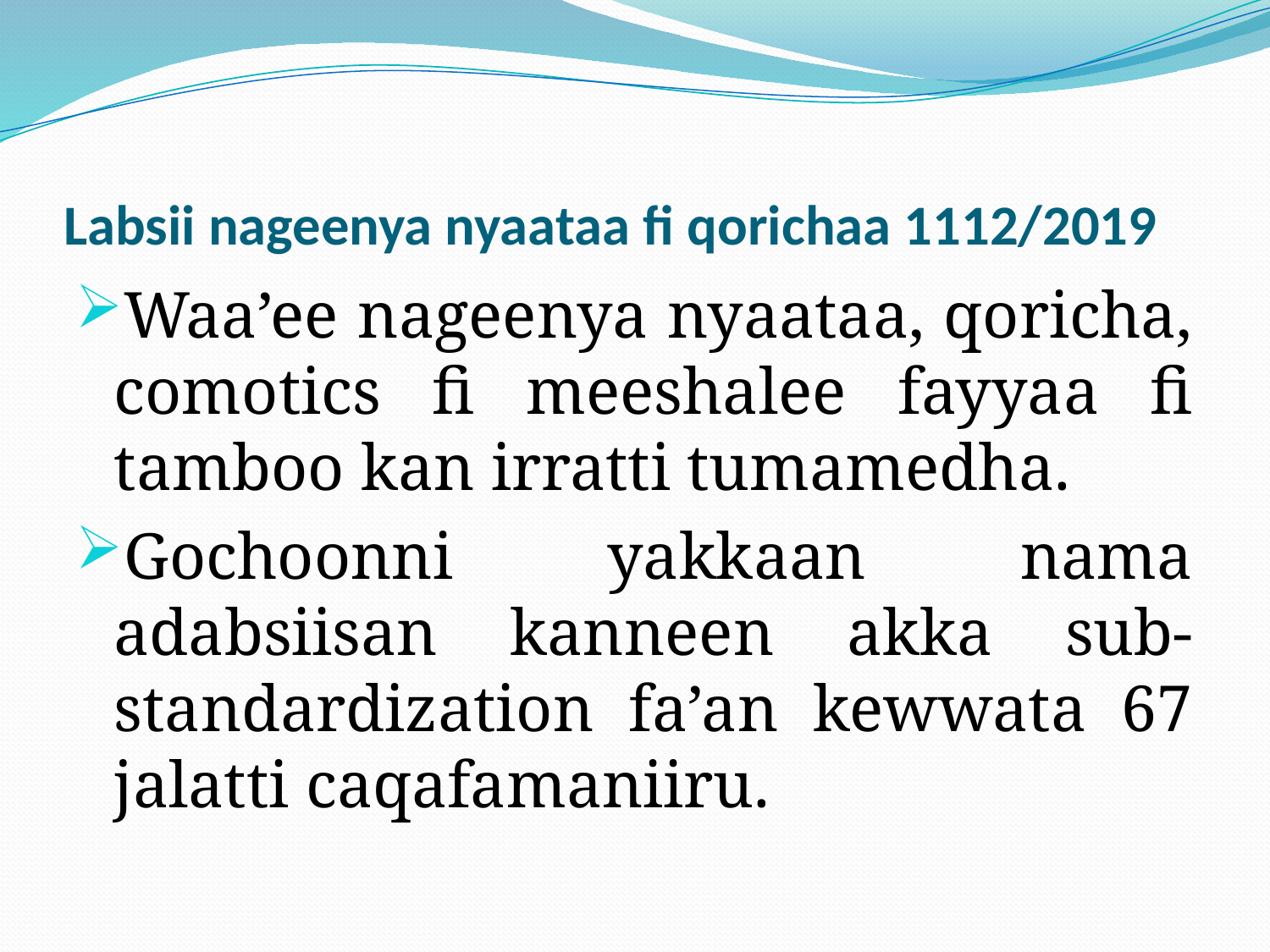

# Labsii nageenya nyaataa fi qorichaa 1112/2019
Waa’ee nageenya nyaataa, qoricha, comotics fi meeshalee fayyaa fi tamboo kan irratti tumamedha.
Gochoonni yakkaan nama adabsiisan kanneen akka sub-standardization fa’an kewwata 67 jalatti caqafamaniiru.